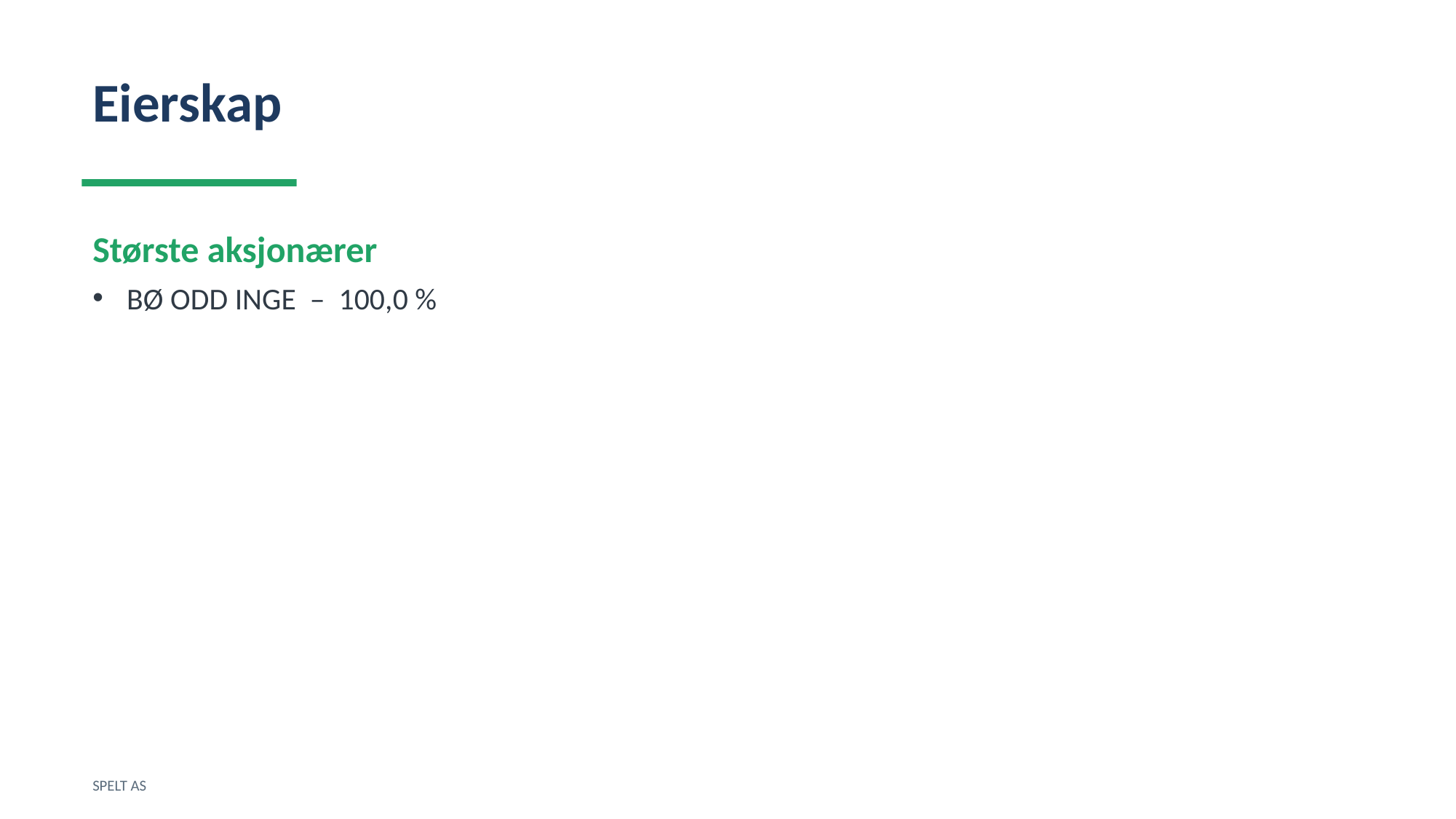

Eierskap

Største aksjonærer
BØ ODD INGE  –  100,0 %
SPELT AS